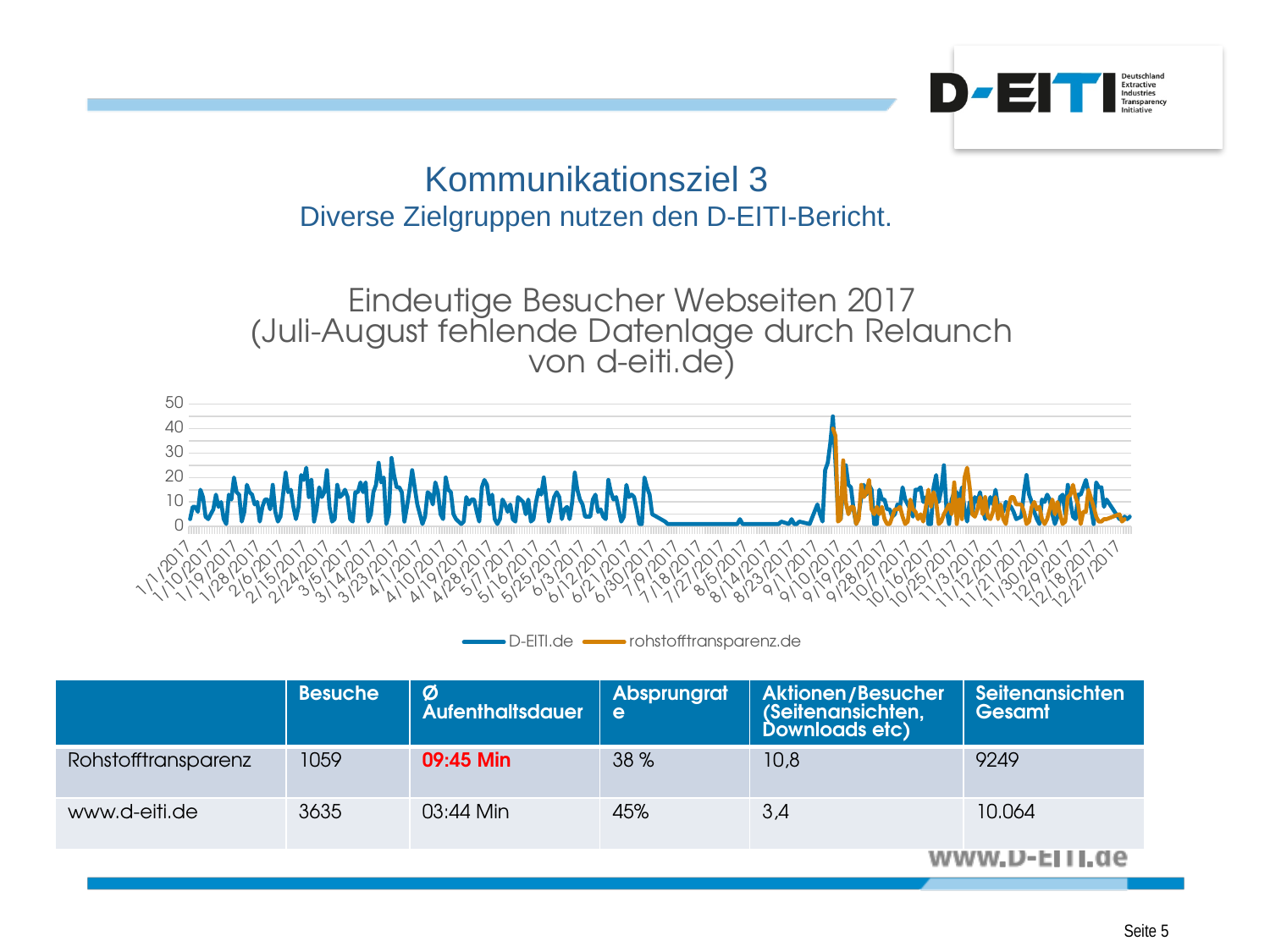

Kommunikationsziel 3
Diverse Zielgruppen nutzen den D-EITI-Bericht.

### Chart: Eindeutige Besucher Webseiten 2017
(Juli-August fehlende Datenlage durch Relaunch von d-eiti.de)

| Category | D-EITI.de | rohstofftransparenz.de |
|---|---|---|
| 42736 | 3.0 | None |
| 42737 | 8.0 | None |
| 42738 | 8.0 | None |
| 42739 | 6.0 | None |
| 42740 | 15.0 | None |
| 42741 | 12.0 | None |
| 42742 | 4.0 | None |
| 42743 | 3.0 | None |
| 42744 | 5.0 | None |
| 42745 | 7.0 | None |
| 42746 | 13.0 | None |
| 42747 | 8.0 | None |
| 42748 | 10.0 | None |
| 42749 | 3.0 | None |
| 42750 | 1.0 | None |
| 42751 | 13.0 | None |
| 42752 | 11.0 | None |
| 42753 | 20.0 | None |
| 42754 | 14.0 | None |
| 42755 | 13.0 | None |
| 42756 | 2.0 | None |
| 42757 | 6.0 | None |
| 42758 | 17.0 | None |
| 42759 | 14.0 | None |
| 42760 | 13.0 | None |
| 42761 | 9.0 | None |
| 42762 | 10.0 | None |
| 42763 | 2.0 | None |
| 42764 | 8.0 | None |
| 42765 | 11.0 | None |
| 42766 | 11.0 | None |
| 42767 | 7.0 | None |
| 42768 | 17.0 | None |
| 42769 | 6.0 | None |
| 42770 | 2.0 | None |
| 42771 | 4.0 | None |
| 42772 | 13.0 | None |
| 42773 | 22.0 | None |
| 42774 | 14.0 | None |
| 42775 | 15.0 | None |
| 42776 | 8.0 | None |
| 42777 | 3.0 | None |
| 42778 | 8.0 | None |
| 42779 | 21.0 | None |
| 42780 | 19.0 | None |
| 42781 | 24.0 | None |
| 42782 | 12.0 | None |
| 42783 | 19.0 | None |
| 42784 | 2.0 | None |
| 42785 | 7.0 | None |
| 42786 | 16.0 | None |
| 42787 | 12.0 | None |
| 42788 | 14.0 | None |
| 42789 | 23.0 | None |
| 42790 | 8.0 | None |
| 42791 | 2.0 | None |
| 42792 | 3.0 | None |
| 42793 | 17.0 | None |
| 42794 | 12.0 | None |
| 42795 | 13.0 | None |
| 42796 | 15.0 | None |
| 42797 | 12.0 | None |
| 42798 | 3.0 | None |
| 42799 | 2.0 | None |
| 42800 | 14.0 | None |
| 42801 | 14.0 | None |
| 42802 | 18.0 | None |
| 42803 | 14.0 | None |
| 42804 | 18.0 | None |
| 42805 | 2.0 | None |
| 42806 | 5.0 | None |
| 42807 | 14.0 | None |
| 42808 | 17.0 | None |
| 42809 | 26.0 | None |
| 42810 | 18.0 | None |
| 42811 | 20.0 | None |
| 42812 | 1.0 | None |
| 42813 | 5.0 | None |
| 42814 | 28.0 | None |
| 42815 | 21.0 | None |
| 42816 | 16.0 | None |
| 42817 | 16.0 | None |
| 42818 | 14.0 | None |
| 42819 | 2.0 | None |
| 42820 | 8.0 | None |
| 42821 | 15.0 | None |
| 42822 | 23.0 | None |
| 42823 | 16.0 | None |
| 42824 | 9.0 | None |
| 42825 | 5.0 | None |
| 42826 | 1.0 | None |
| 42827 | 4.0 | None |
| 42828 | 14.0 | None |
| 42829 | 13.0 | None |
| 42830 | 9.0 | None |
| 42831 | 18.0 | None |
| 42832 | 14.0 | None |
| 42833 | 5.0 | None |
| 42834 | 3.0 | None |
| 42835 | 20.0 | None |
| 42836 | 15.0 | None |
| 42837 | 14.0 | None |
| 42838 | 5.0 | None |
| 42839 | 3.0 | None |
| 42841 | 1.0 | None |
| 42842 | 2.0 | None |
| 42843 | 12.0 | None |
| 42844 | 9.0 | None |
| 42845 | 11.0 | None |
| 42846 | 11.0 | None |
| 42847 | 6.0 | None |
| 42848 | 2.0 | None |
| 42849 | 16.0 | None |
| 42850 | 19.0 | None |
| 42851 | 17.0 | None |
| 42852 | 9.0 | None |
| 42853 | 13.0 | None |
| 42854 | 3.0 | None |
| 42855 | 1.0 | None |
| 42856 | 3.0 | None |
| 42857 | 11.0 | None |
| 42858 | 9.0 | None |
| 42859 | 6.0 | None |
| 42860 | 9.0 | None |
| 42861 | 3.0 | None |
| 42862 | 2.0 | None |
| 42863 | 12.0 | None |
| 42864 | 11.0 | None |
| 42865 | 10.0 | None |
| 42866 | 5.0 | None |
| 42867 | 11.0 | None |
| 42868 | 2.0 | None |
| 42869 | 3.0 | None |
| 42870 | 10.0 | None |
| 42871 | 15.0 | None |
| 42872 | 13.0 | None |
| 42873 | 20.0 | None |
| 42874 | 11.0 | None |
| 42875 | 2.0 | None |
| 42876 | 7.0 | None |
| 42877 | 12.0 | None |
| 42878 | 14.0 | None |
| 42879 | 12.0 | None |
| 42880 | 3.0 | None |
| 42881 | 7.0 | None |
| 42882 | 8.0 | None |
| 42883 | 3.0 | None |
| 42884 | 10.0 | None |
| 42885 | 22.0 | None |
| 42886 | 15.0 | None |
| 42887 | 11.0 | None |
| 42888 | 9.0 | None |
| 42889 | 4.0 | None |
| 42890 | 4.0 | None |
| 42891 | 4.0 | None |
| 42892 | 11.0 | None |
| 42893 | 13.0 | None |
| 42894 | 6.0 | None |
| 42895 | 7.0 | None |
| 42896 | 4.0 | None |
| 42897 | 3.0 | None |
| 42898 | 19.0 | None |
| 42899 | 14.0 | None |
| 42900 | 11.0 | None |
| 42901 | 12.0 | None |
| 42902 | 7.0 | None |
| 42903 | 2.0 | None |
| 42904 | 4.0 | None |
| 42905 | 17.0 | None |
| 42906 | 12.0 | None |
| 42907 | 13.0 | None |
| 42908 | 12.0 | None |
| 42909 | 7.0 | None |
| 42910 | 1.0 | None |
| 42911 | 1.0 | None |
| 42912 | 20.0 | None |
| 42913 | 16.0 | None |
| 42914 | 13.0 | None |
| 42915 | 5.0 | None |
| 42920 | 2.0 | None |
| 42921 | 1.0 | None |
| 42933 | 1.0 | None |
| 42940 | 1.0 | None |
| 42943 | 1.0 | None |
| 42944 | 1.0 | None |
| 42947 | 1.0 | None |
| 42948 | 1.0 | None |
| 42949 | 3.0 | None |
| 42950 | 1.0 | None |
| 42951 | 1.0 | None |
| 42952 | 1.0 | None |
| 42953 | 1.0 | None |
| 42954 | 1.0 | None |
| 42961 | 1.0 | None |
| 42963 | 1.0 | None |
| 42964 | 1.0 | None |
| 42965 | 2.0 | None |
| 42968 | 1.0 | None |
| 42969 | 3.0 | None |
| 42970 | 1.0 | None |
| 42971 | 1.0 | None |
| 42972 | 2.0 | None |
| 42976 | 1.0 | None |
| 42979 | 9.0 | None |
| 42980 | 5.0 | None |
| 42981 | 2.0 | None |
| 42982 | 23.0 | None |
| 42983 | 26.0 | None |
| 42984 | 34.0 | None |
| 42985 | 45.0 | 40.0 |
| 42986 | 26.0 | 37.0 |
| 42987 | 5.0 | 2.0 |
| 42988 | 3.0 | 3.0 |
| 42989 | 16.0 | 27.0 |
| 42990 | 25.0 | 10.0 |
| 42991 | 17.0 | 5.0 |
| 42992 | 16.0 | 8.0 |
| 42993 | 7.0 | 8.0 |
| 42994 | 1.0 | 1.0 |
| 42995 | 5.0 | 3.0 |
| 42996 | 12.0 | 17.0 |
| 42997 | 17.0 | 12.0 |
| 42998 | 13.0 | 14.0 |
| 42999 | 17.0 | 19.0 |
| 43000 | 15.0 | 7.0 |
| 43001 | 1.0 | 5.0 |
| 43002 | 1.0 | 8.0 |
| 43003 | 15.0 | 5.0 |
| 43004 | 11.0 | 8.0 |
| 43005 | 11.0 | 3.0 |
| 43006 | 7.0 | 1.0 |
| 43007 | 7.0 | 1.0 |
| 43008 | 4.0 | 4.0 |
| 43009 | 5.0 | 7.0 |
| 43010 | 9.0 | 7.0 |
| 43011 | 8.0 | 8.0 |
| 43012 | 16.0 | 4.0 |
| 43013 | 11.0 | 1.0 |
| 43014 | 9.0 | 2.0 |
| 43015 | 7.0 | 11.0 |
| 43016 | 4.0 | 7.0 |
| 43017 | 15.0 | 6.0 |
| 43018 | 15.0 | 3.0 |
| 43019 | 16.0 | 5.0 |
| 43020 | 10.0 | 2.0 |
| 43021 | 12.0 | 8.0 |
| 43022 | 1.0 | 15.0 |
| 43023 | 1.0 | 8.0 |
| 43024 | 16.0 | 14.0 |
| 43025 | 21.0 | 10.0 |
| 43026 | 10.0 | 1.0 |
| 43027 | 15.0 | 2.0 |
| 43028 | 25.0 | 5.0 |
| 43029 | 7.0 | 7.0 |
| 43030 | 1.0 | 9.0 |
| 43031 | 11.0 | 5.0 |
| 43032 | 14.0 | 18.0 |
| 43033 | 14.0 | 1.0 |
| 43034 | 10.0 | 11.0 |
| 43035 | 16.0 | 3.0 |
| 43036 | 7.0 | 20.0 |
| 43037 | 2.0 | 24.0 |
| 43038 | 10.0 | 16.0 |
| 43039 | 5.0 | 5.0 |
| 43040 | 12.0 | 4.0 |
| 43041 | 10.0 | 7.0 |
| 43042 | 14.0 | 12.0 |
| 43043 | 7.0 | 5.0 |
| 43044 | 3.0 | 12.0 |
| 43045 | 8.0 | 4.0 |
| 43046 | 12.0 | 3.0 |
| 43047 | 9.0 | 6.0 |
| 43048 | 15.0 | 12.0 |
| 43049 | 8.0 | 3.0 |
| 43050 | 7.0 | 9.0 |
| 43051 | 6.0 | 3.0 |
| 43052 | 10.0 | 1.0 |
| 43053 | 9.0 | 8.0 |
| 43054 | 8.0 | 12.0 |
| 43055 | 6.0 | 12.0 |
| 43056 | 3.0 | 9.0 |
| 43058 | 4.0 | 9.0 |
| 43059 | 14.0 | 6.0 |
| 43060 | 21.0 | 1.0 |
| 43061 | 13.0 | 2.0 |
| 43062 | 10.0 | 8.0 |
| 43063 | 6.0 | 10.0 |
| 43064 | 3.0 | 7.0 |
| 43065 | 1.0 | 8.0 |
| 43066 | 11.0 | 3.0 |
| 43067 | 10.0 | 1.0 |
| 43068 | 13.0 | 3.0 |
| 43069 | 11.0 | 7.0 |
| 43070 | 5.0 | 11.0 |
| 43071 | 1.0 | 5.0 |
| 43072 | 4.0 | 10.0 |
| 43073 | 12.0 | 5.0 |
| 43074 | 13.0 | 1.0 |
| 43075 | 5.0 | 2.0 |
| 43076 | 17.0 | 12.0 |
| 43077 | 10.0 | 13.0 |
| 43078 | 4.0 | 17.0 |
| 43079 | 3.0 | 12.0 |
| 43080 | 13.0 | 9.0 |
| 43081 | 13.0 | 1.0 |
| 43082 | 16.0 | 6.0 |
| 43083 | 19.0 | 6.0 |
| 43084 | 14.0 | 15.0 |
| 43086 | 1.0 | 8.0 |
| 43087 | 18.0 | 4.0 |
| 43088 | 16.0 | 2.0 |
| 43089 | 16.0 | 2.0 |
| 43090 | 8.0 | 3.0 |
| 43091 | 11.0 | 3.0 |
| 43096 | 3.0 | 5.0 |
| 43097 | 3.0 | 2.0 |
| 43098 | 4.0 | 3.0 |
| 43099 | 3.0 | None |
| 43100 | 4.0 | None |
|  | Besuche | Ø Aufenthaltsdauer | Absprungrate | Aktionen/Besucher (Seitenansichten, Downloads etc) | Seitenansichten Gesamt |
| --- | --- | --- | --- | --- | --- |
| Rohstofftransparenz | 1059 | 09:45 Min | 38 % | 10,8 | 9249 |
| www.d-eiti.de | 3635 | 03:44 Min | 45% | 3,4 | 10.064 |